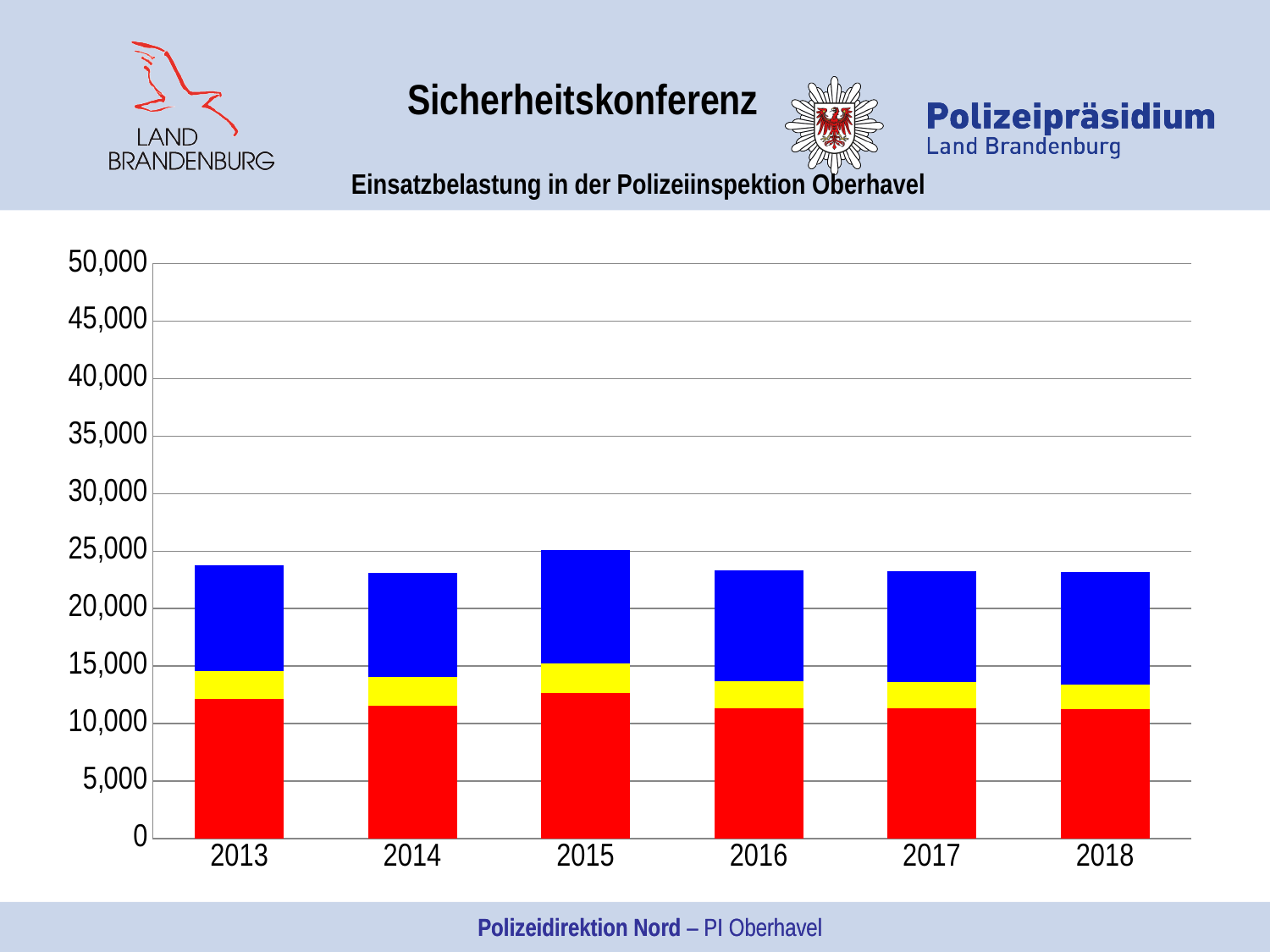

Sicherheitskonferenz
Einsatzbelastung in der Polizeiinspektion Oberhavel

### Chart

| Category | PRev. OR | PRev. GE | PRev. HD |
|---|---|---|---|
| 2013 | 12136.0 | 2461.0 | 9140.0 |
| 2014 | 11555.0 | 2493.0 | 9085.0 |
| 2015 | 12690.0 | 2559.0 | 9877.0 |
| 2016 | 11308.0 | 2399.0 | 9632.0 |
| 2017 | 11347.0 | 2253.0 | 9684.0 |
| 2018 | 11244.0 | 2142.0 | 9757.0 |
Polizeidirektion Nord – PI Oberhavel
Polizeidirektion Nord – PI Oberhavel